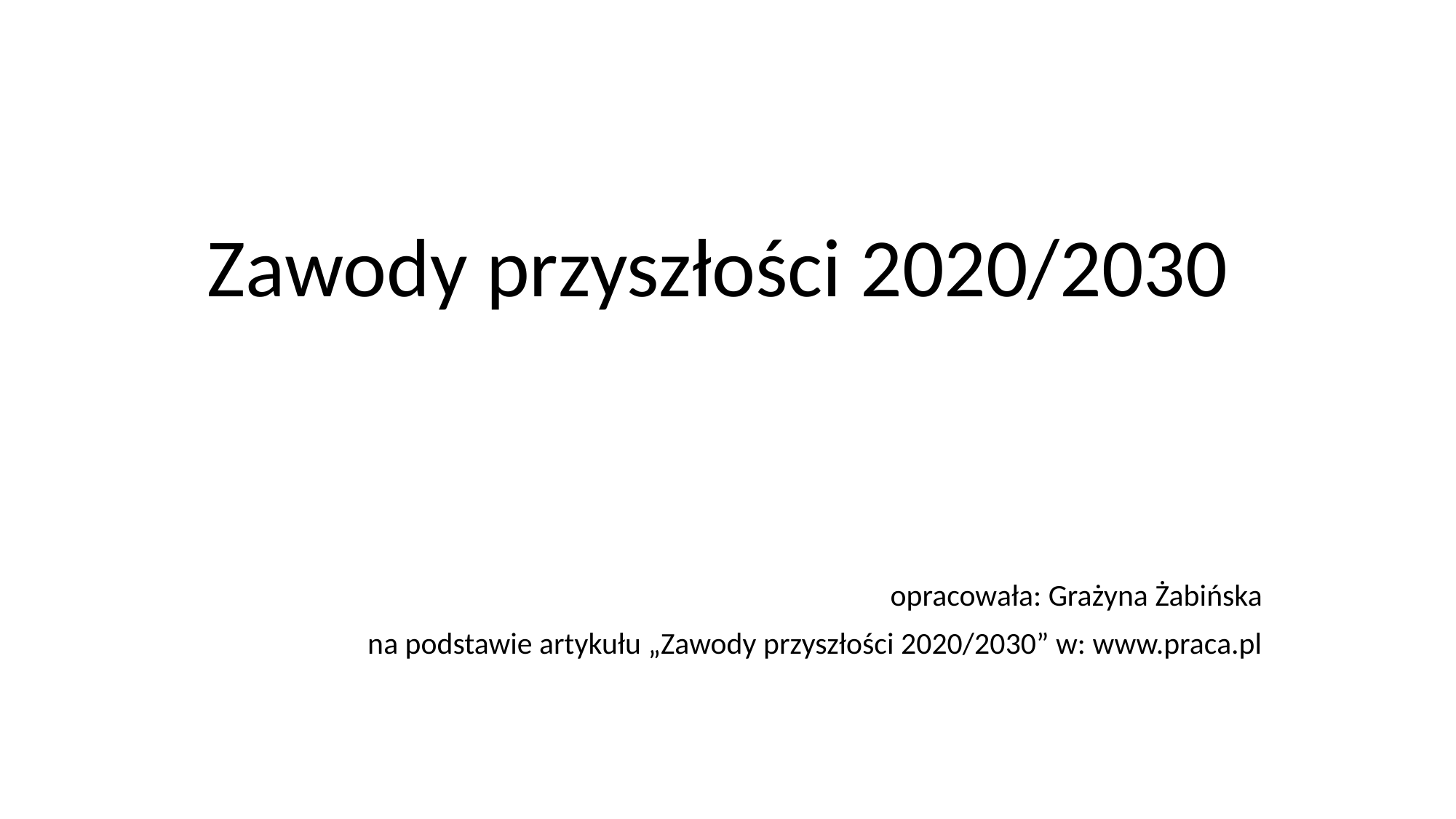

# Zawody przyszłości 2020/2030
opracowała: Grażyna Żabińska
na podstawie artykułu „Zawody przyszłości 2020/2030” w: www.praca.pl